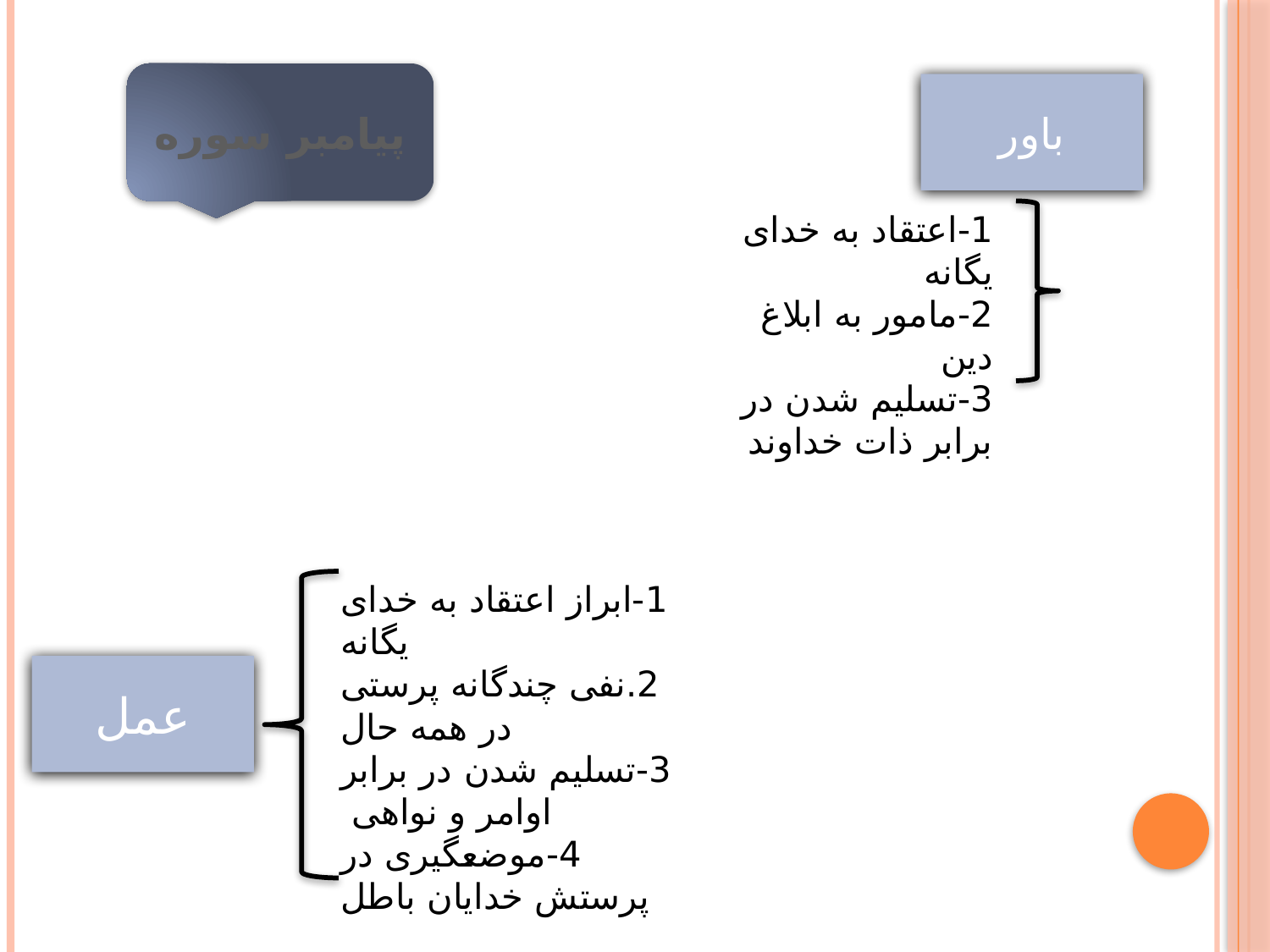

پیامبر سوره
باور
1-اعتقاد به خدای یگانه
2-مامور به ابلاغ دین
3-تسلیم شدن در برابر ذات خداوند

1-ابراز اعتقاد به خدای یگانه
2.نفی چندگانه پرستی در همه حال
3-تسلیم شدن در برابر اوامر و نواهی
4-موضعگیری در پرستش خدایان باطل
عمل